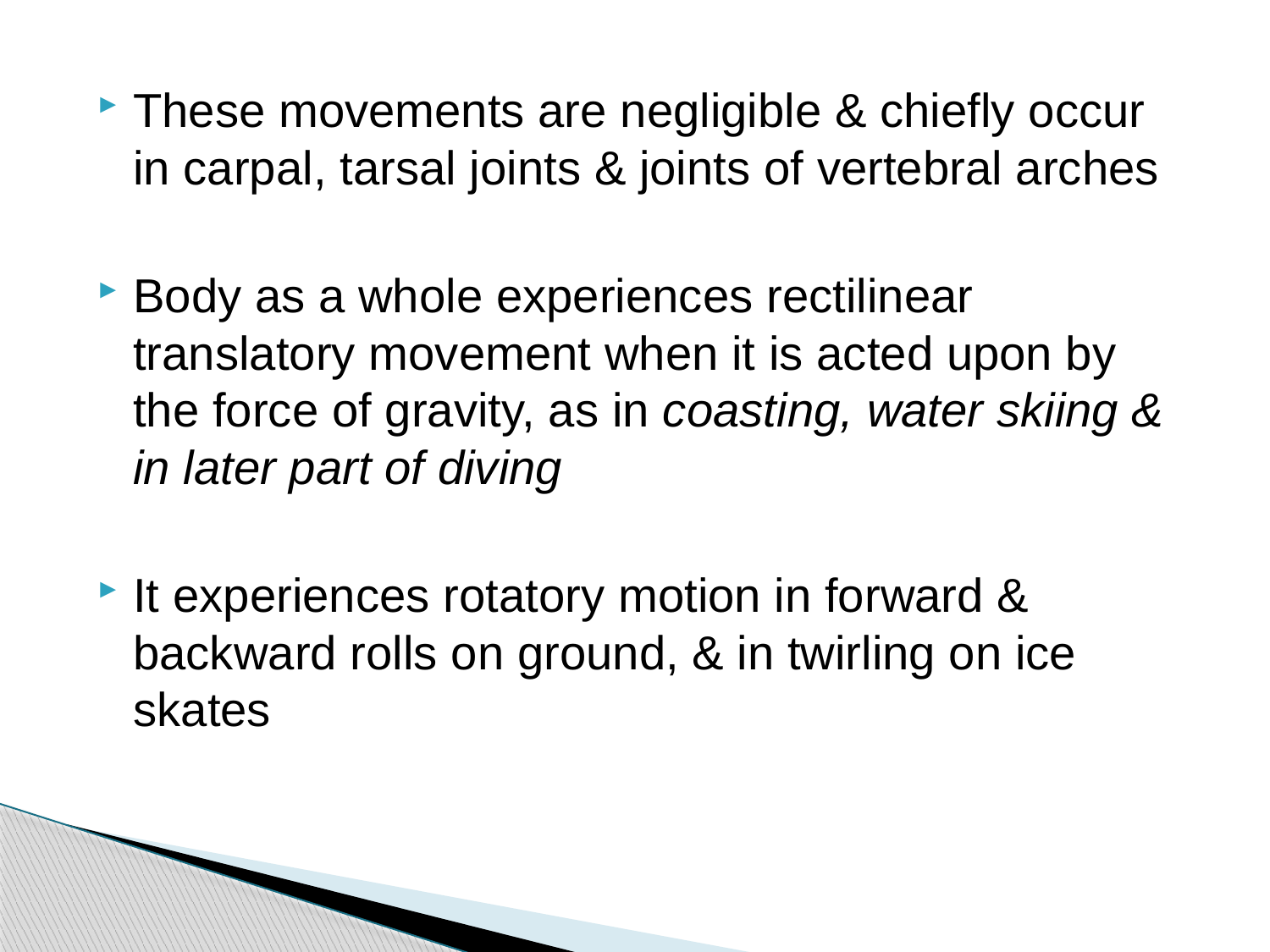

These movements are negligible & chiefly occur in carpal, tarsal joints & joints of vertebral arches

Body as a whole experiences rectilinear translatory movement when it is acted upon by the force of gravity, as in coasting, water skiing & in later part of diving

It experiences rotatory motion in forward & backward rolls on ground, & in twirling on ice skates